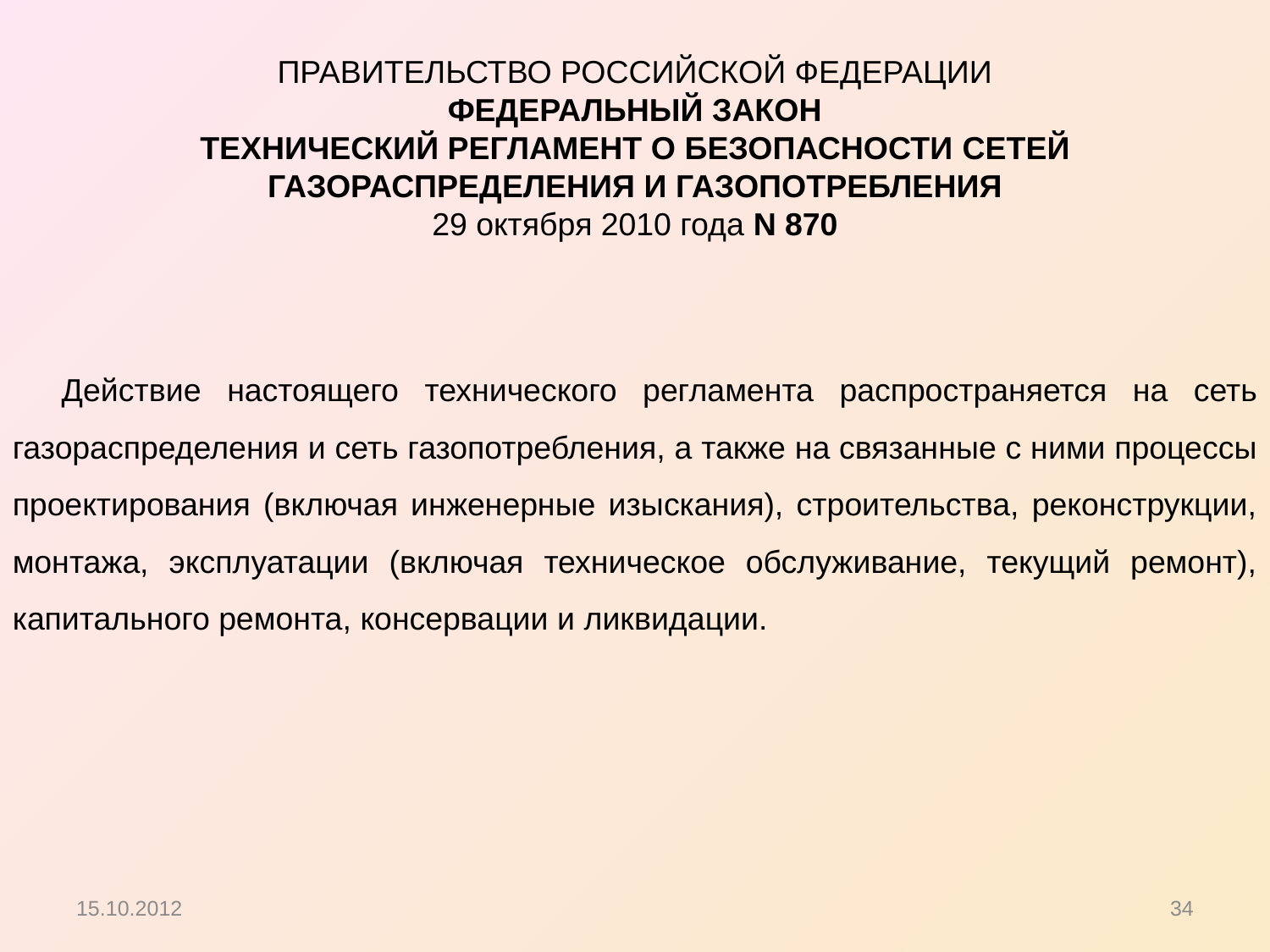

ПРАВИТЕЛЬСТВО РОССИЙСКОЙ ФЕДЕРАЦИИ
ФЕДЕРАЛЬНЫЙ ЗАКОН
ТЕХНИЧЕСКИЙ РЕГЛАМЕНТ О БЕЗОПАСНОСТИ сетей газораспределения и газопотребления
29 октября 2010 года N 870

Действие настоящего технического регламента распространяется на сеть газораспределения и сеть газопотребления, а также на связанные с ними процессы проектирования (включая инженерные изыскания), строительства, реконструкции, монтажа, эксплуатации (включая техническое обслуживание, текущий ремонт), капитального ремонта, консервации и ликвидации.

15.10.2012

34